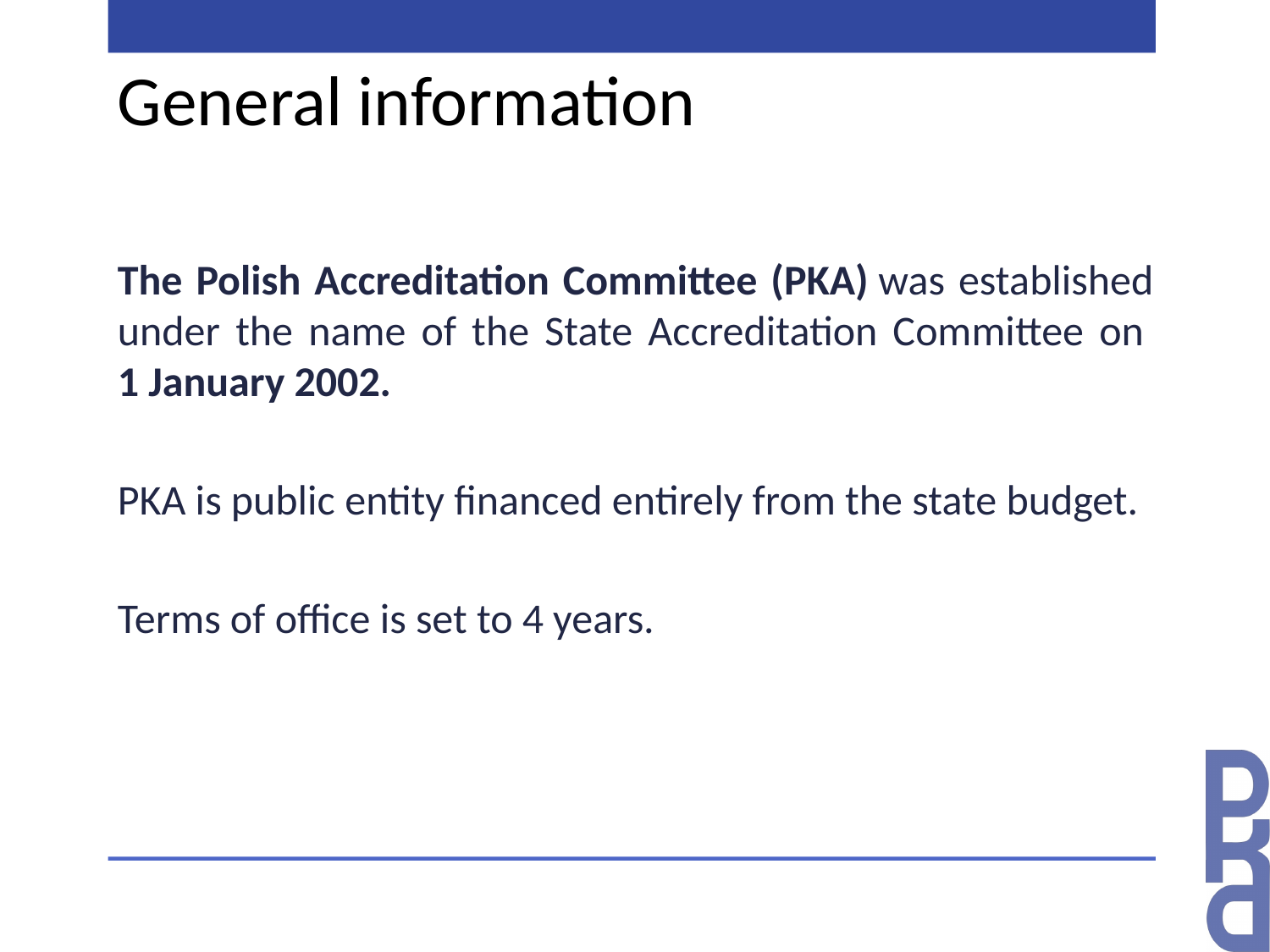

# General information
The Polish Accreditation Committee (PKA) was established under the name of the State Accreditation Committee on 
1 January 2002.

PKA is public entity financed entirely from the state budget.

Terms of office is set to 4 years.